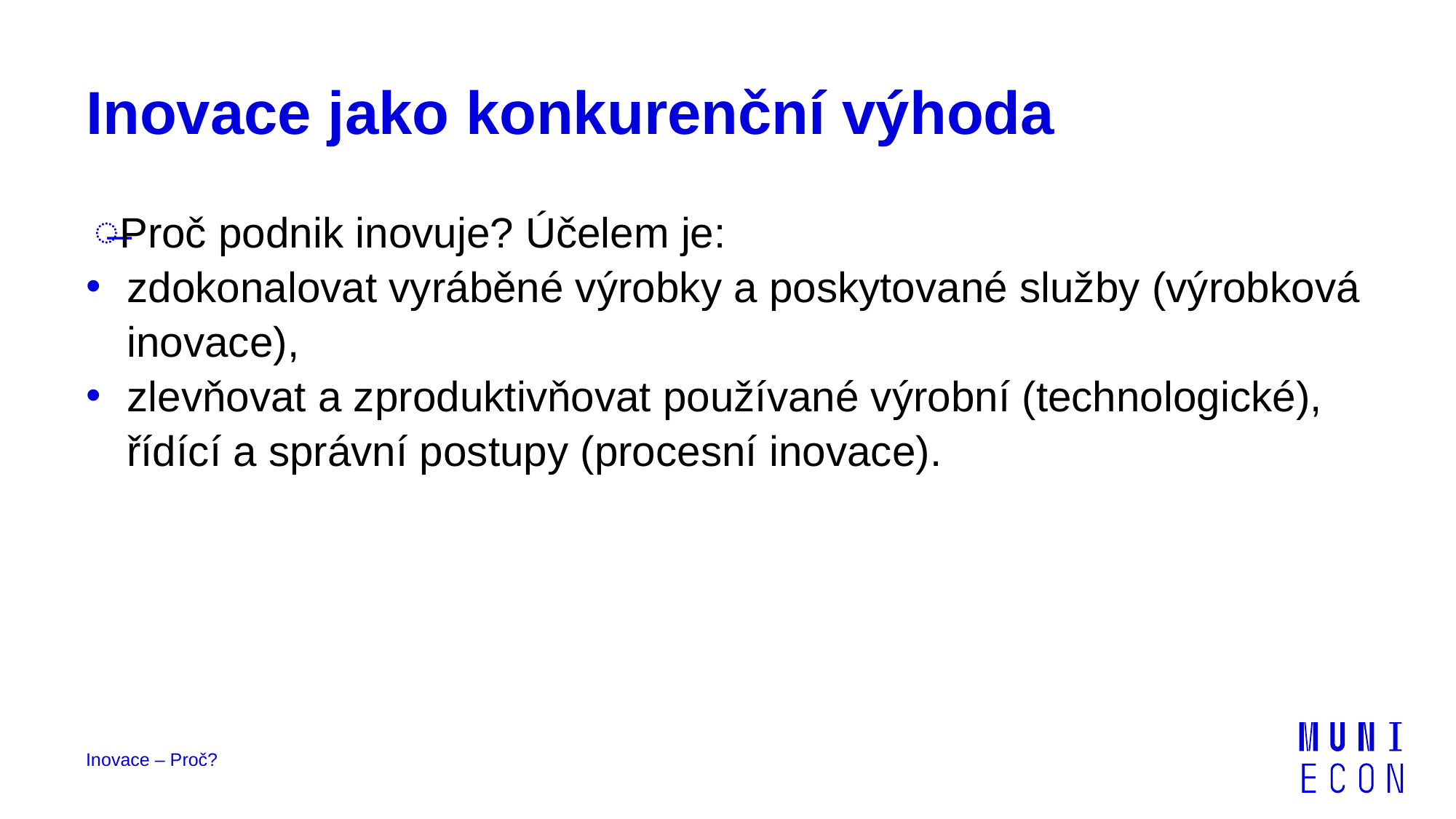

# Inovace jako konkurenční výhoda
Proč podnik inovuje? Účelem je:
zdokonalovat vyráběné výrobky a poskytované služby (výrobková inovace),
zlevňovat a zproduktivňovat používané výrobní (technologické), řídící a správní postupy (procesní inovace).

Inovace – Proč?
38